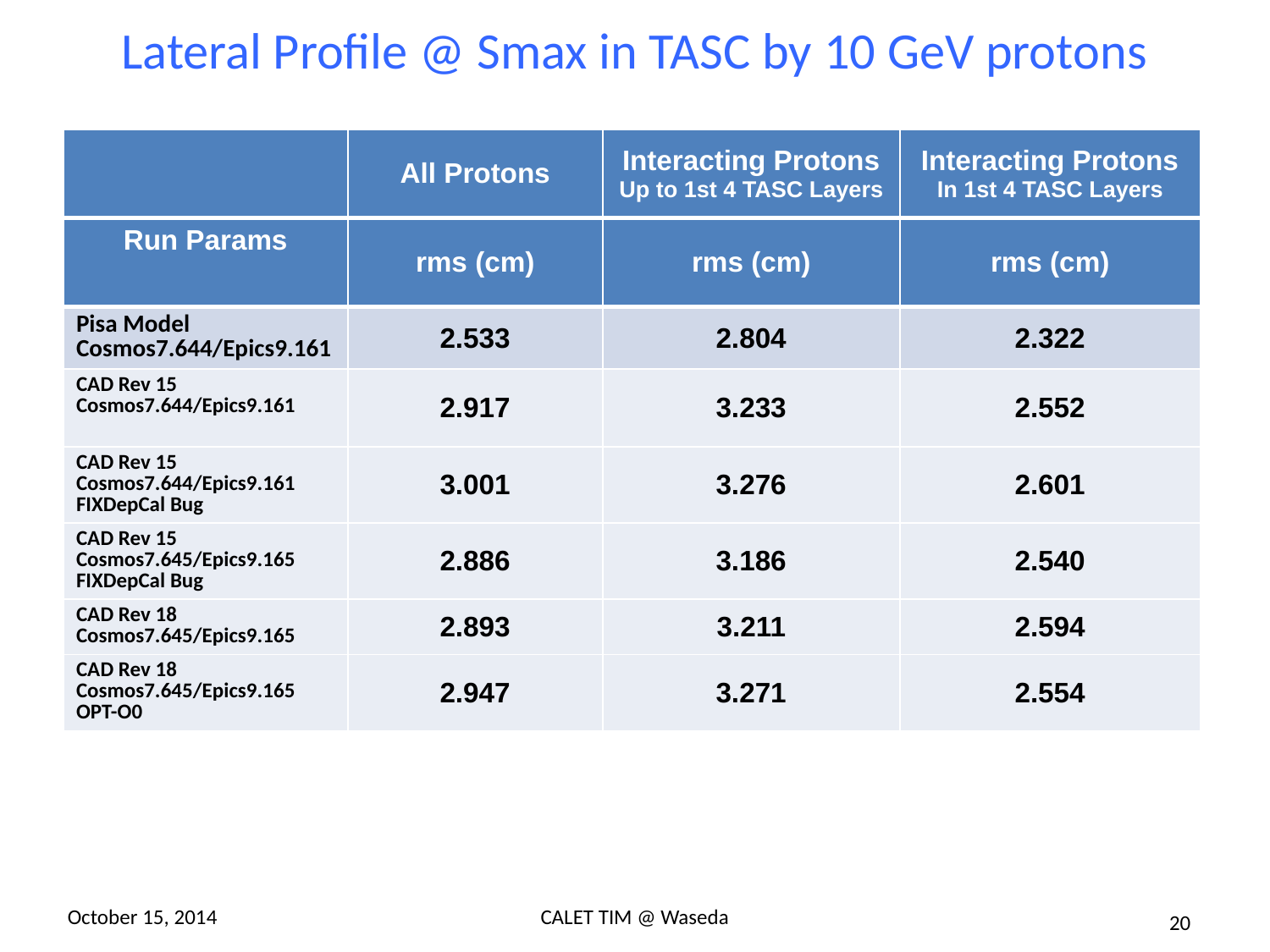

# Lateral Profile @ Smax in TASC by 10 GeV protons
|  | All Protons | Interacting Protons Up to 1st 4 TASC Layers | Interacting Protons In 1st 4 TASC Layers |
| --- | --- | --- | --- |
| Run Params | rms (cm) | rms (cm) | rms (cm) |
| Pisa Model Cosmos7.644/Epics9.161 | 2.533 | 2.804 | 2.322 |
| CAD Rev 15 Cosmos7.644/Epics9.161 | 2.917 | 3.233 | 2.552 |
| CAD Rev 15 Cosmos7.644/Epics9.161 FIXDepCal Bug | 3.001 | 3.276 | 2.601 |
| CAD Rev 15 Cosmos7.645/Epics9.165 FIXDepCal Bug | 2.886 | 3.186 | 2.540 |
| CAD Rev 18 Cosmos7.645/Epics9.165 | 2.893 | 3.211 | 2.594 |
| CAD Rev 18 Cosmos7.645/Epics9.165 OPT-O0 | 2.947 | 3.271 | 2.554 |
October 15, 2014
CALET TIM @ Waseda
20